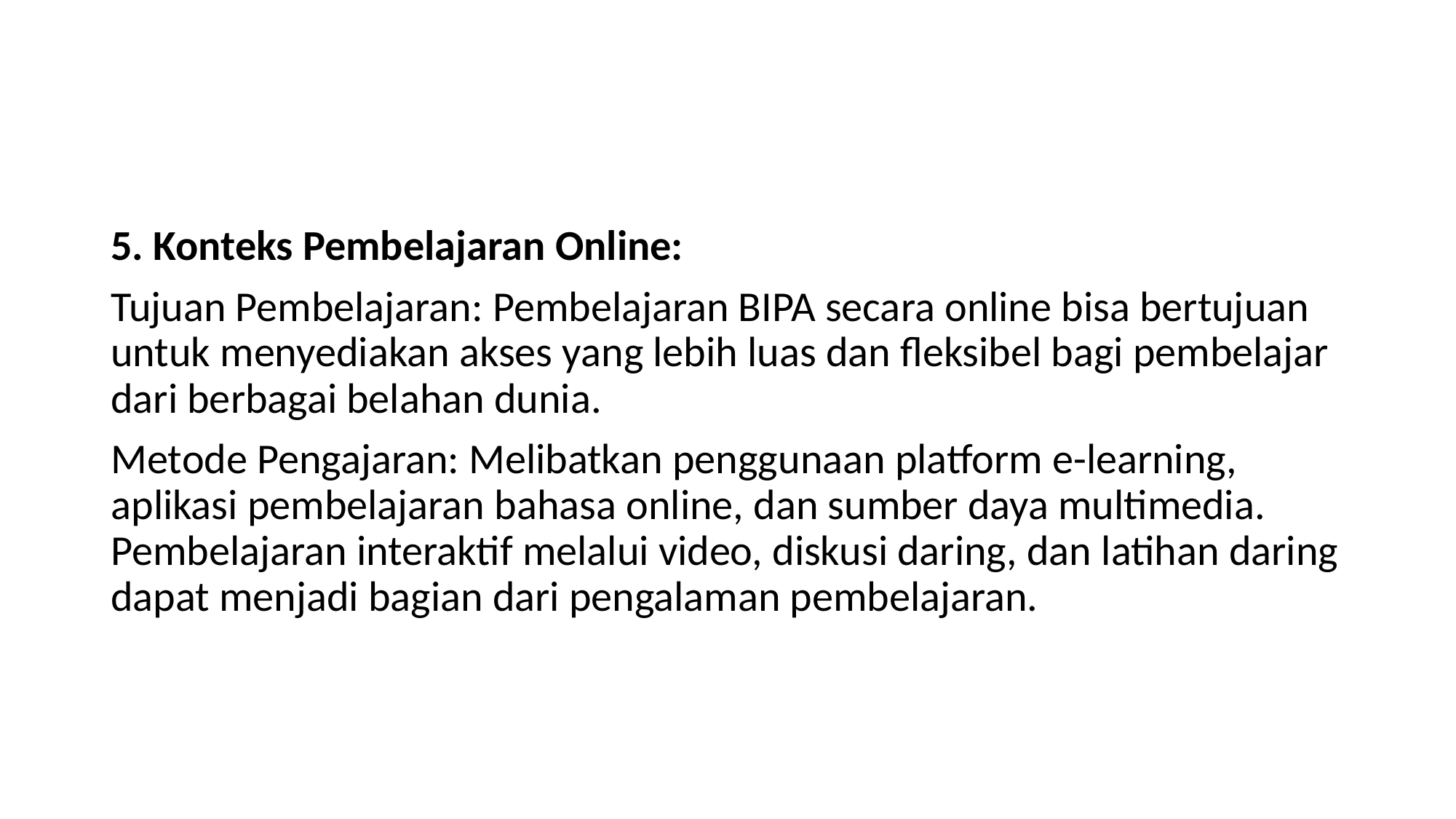

#
5. Konteks Pembelajaran Online:
Tujuan Pembelajaran: Pembelajaran BIPA secara online bisa bertujuan untuk menyediakan akses yang lebih luas dan fleksibel bagi pembelajar dari berbagai belahan dunia.
Metode Pengajaran: Melibatkan penggunaan platform e-learning, aplikasi pembelajaran bahasa online, dan sumber daya multimedia. Pembelajaran interaktif melalui video, diskusi daring, dan latihan daring dapat menjadi bagian dari pengalaman pembelajaran.